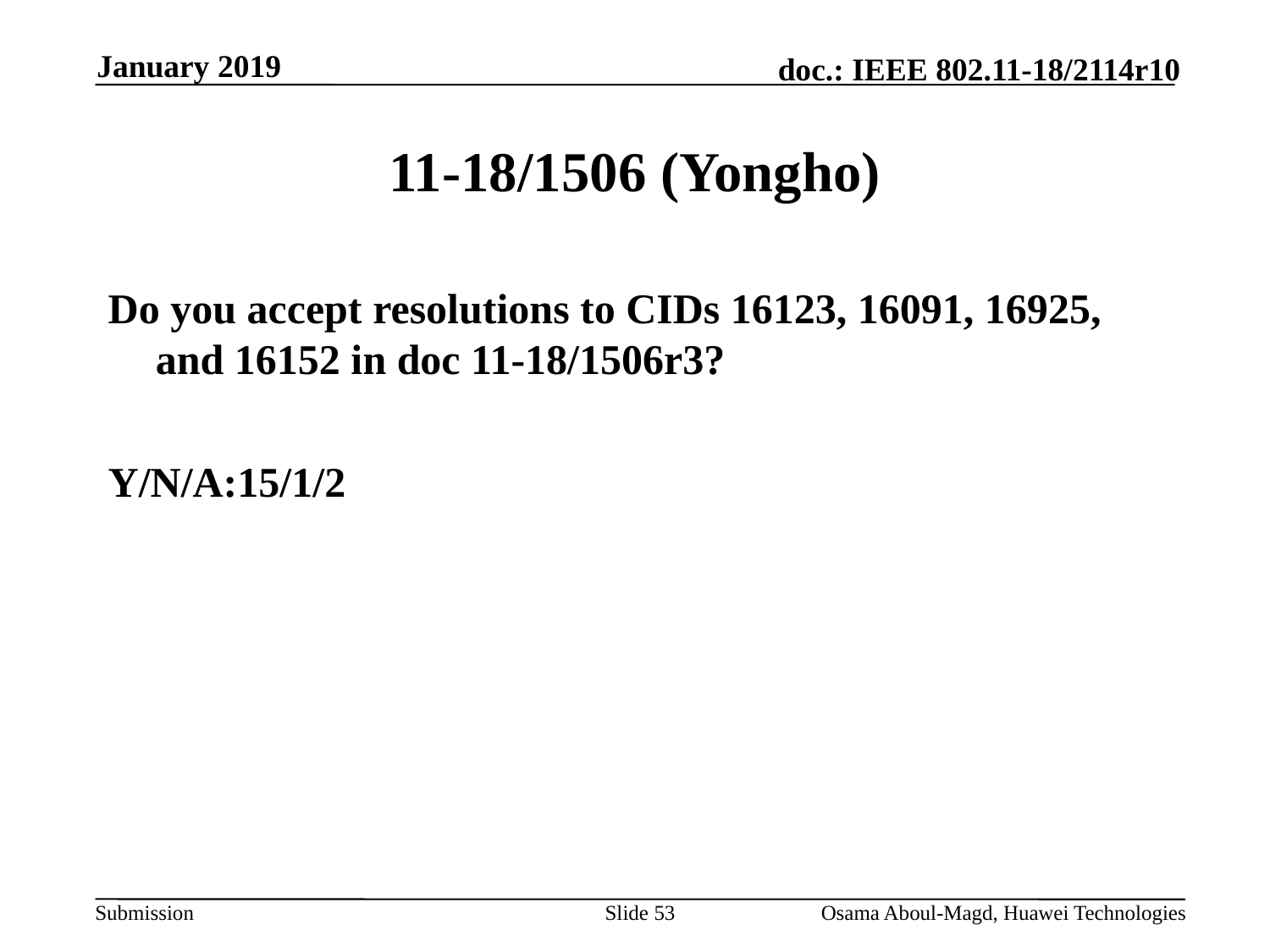

January 2019
# 11-18/1506 (Yongho)
Do you accept resolutions to CIDs 16123, 16091, 16925, and 16152 in doc 11-18/1506r3?

Y/N/A:15/1/2
Slide 53
Osama Aboul-Magd, Huawei Technologies